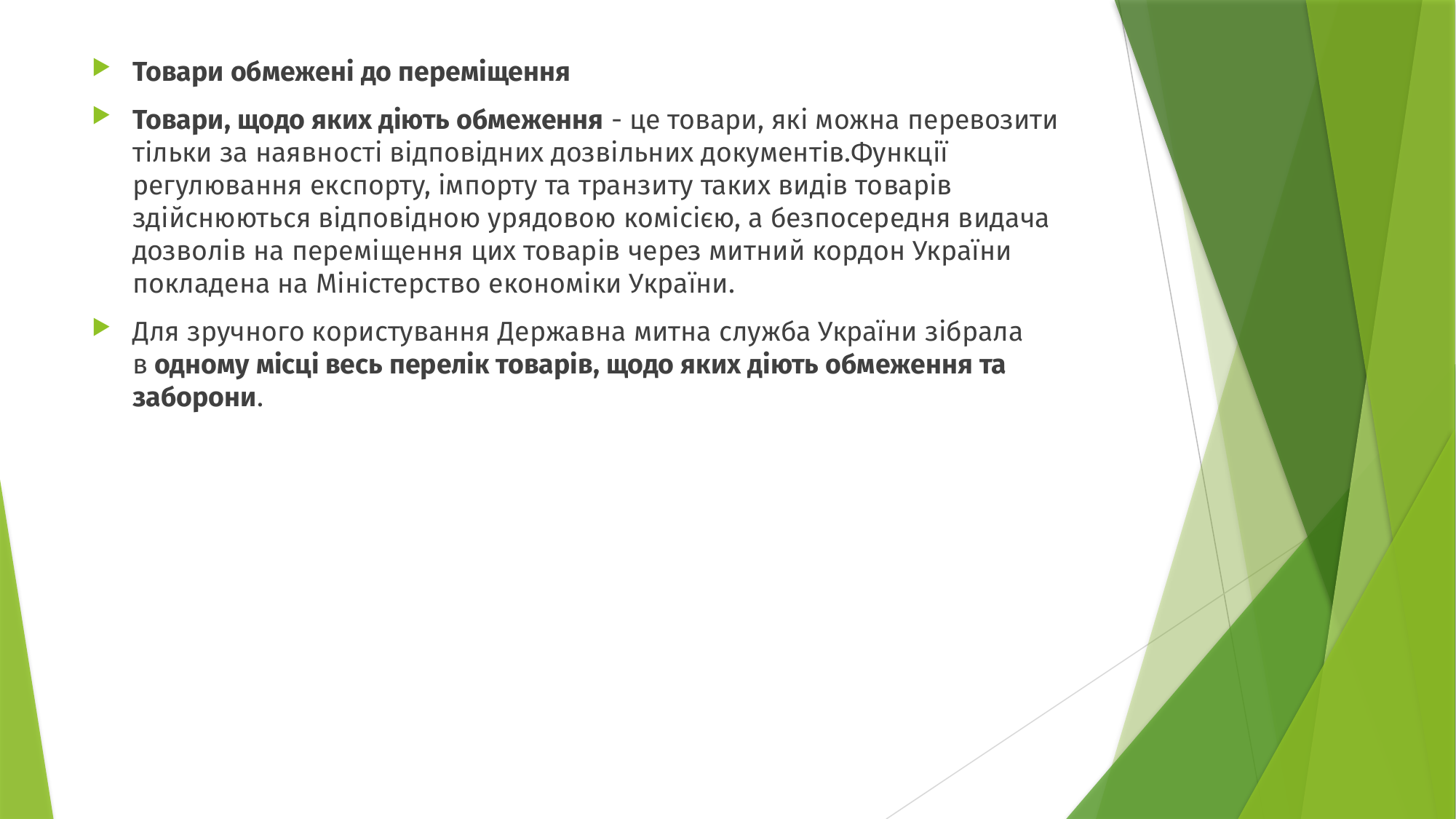

Товари обмежені до переміщення
Товари, щодо яких діють обмеження - це товари, які можна перевозити тільки за наявності відповідних дозвільних документів.Функції регулювання експорту, імпорту та транзиту таких видів товарів здійснюються відповідною урядовою комісією, а безпосередня видача дозволів на переміщення цих товарів через митний кордон України покладена на Міністерство економіки України.
Для зручного користування Державна митна служба України зібрала в одному місці весь перелік товарів, щодо яких діють обмеження та заборони.